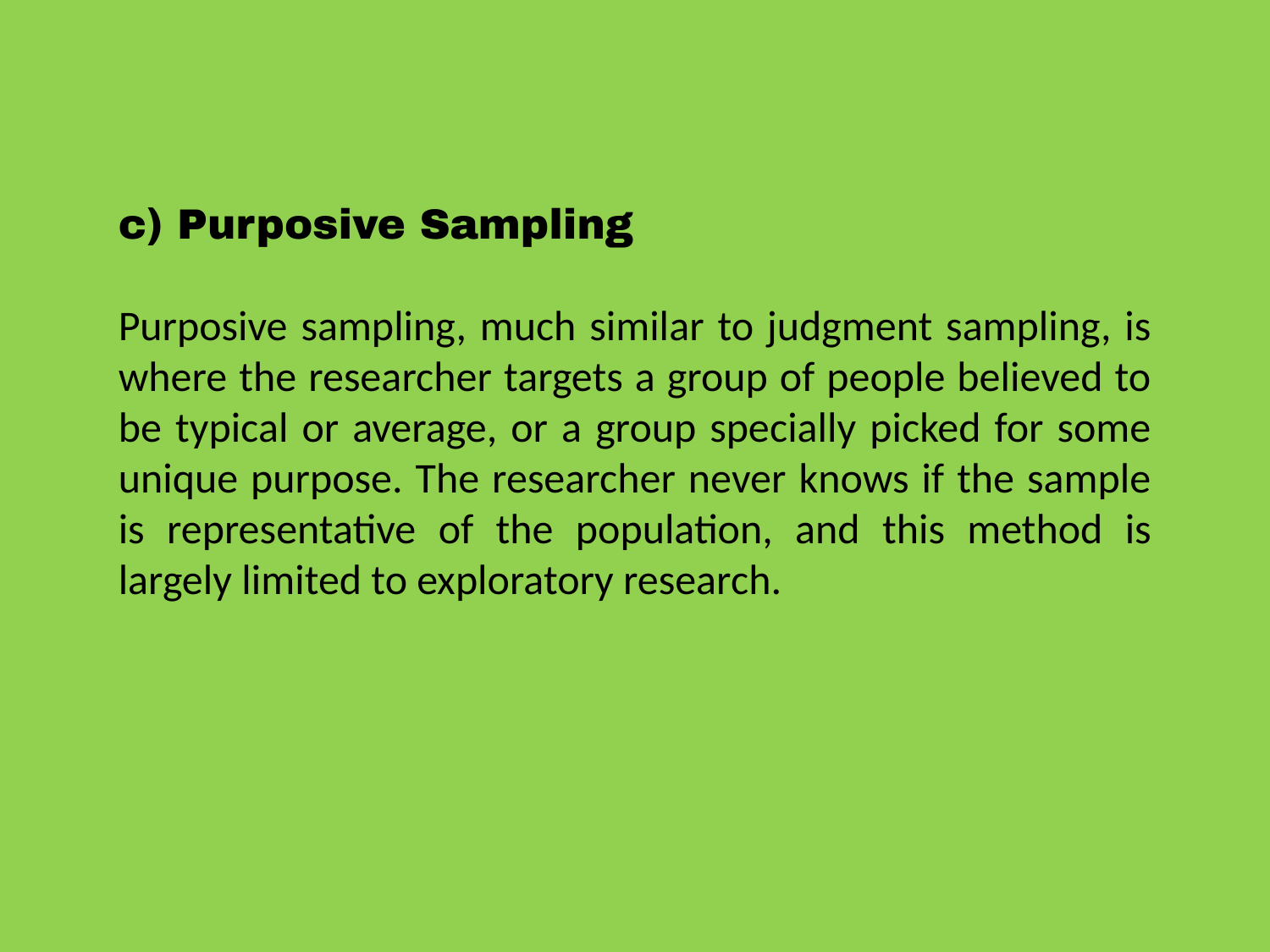

c) Purposive Sampling

Purposive sampling, much similar to judgment sampling, is where the researcher targets a group of people believed to be typical or average, or a group specially picked for some unique purpose. The researcher never knows if the sample is representative of the population, and this method is largely limited to exploratory research.